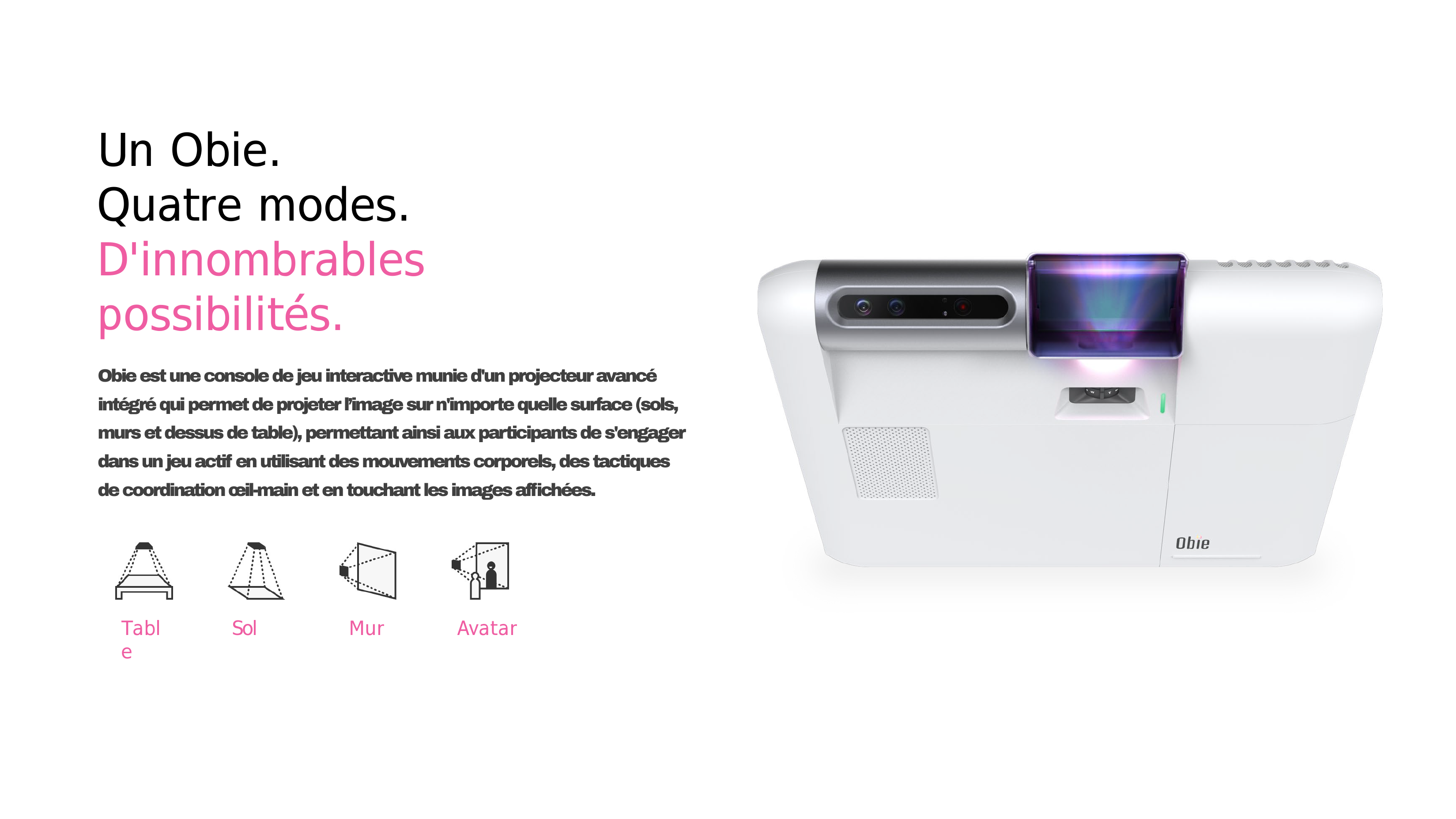

# Un Obie.  Quatre modes. D'innombrables possibilités.

Obie est une console de jeu interactive munie d'un projecteur avancé intégré qui permet de projeter l’image sur n'importe quelle surface (sols, murs et dessus de table), permettant ainsi aux participants de s'engager dans un jeu actif en utilisant des mouvements corporels, des tactiques de coordination œil-main et en touchant les images affichées.

Table
Sol
Mur
Avatar